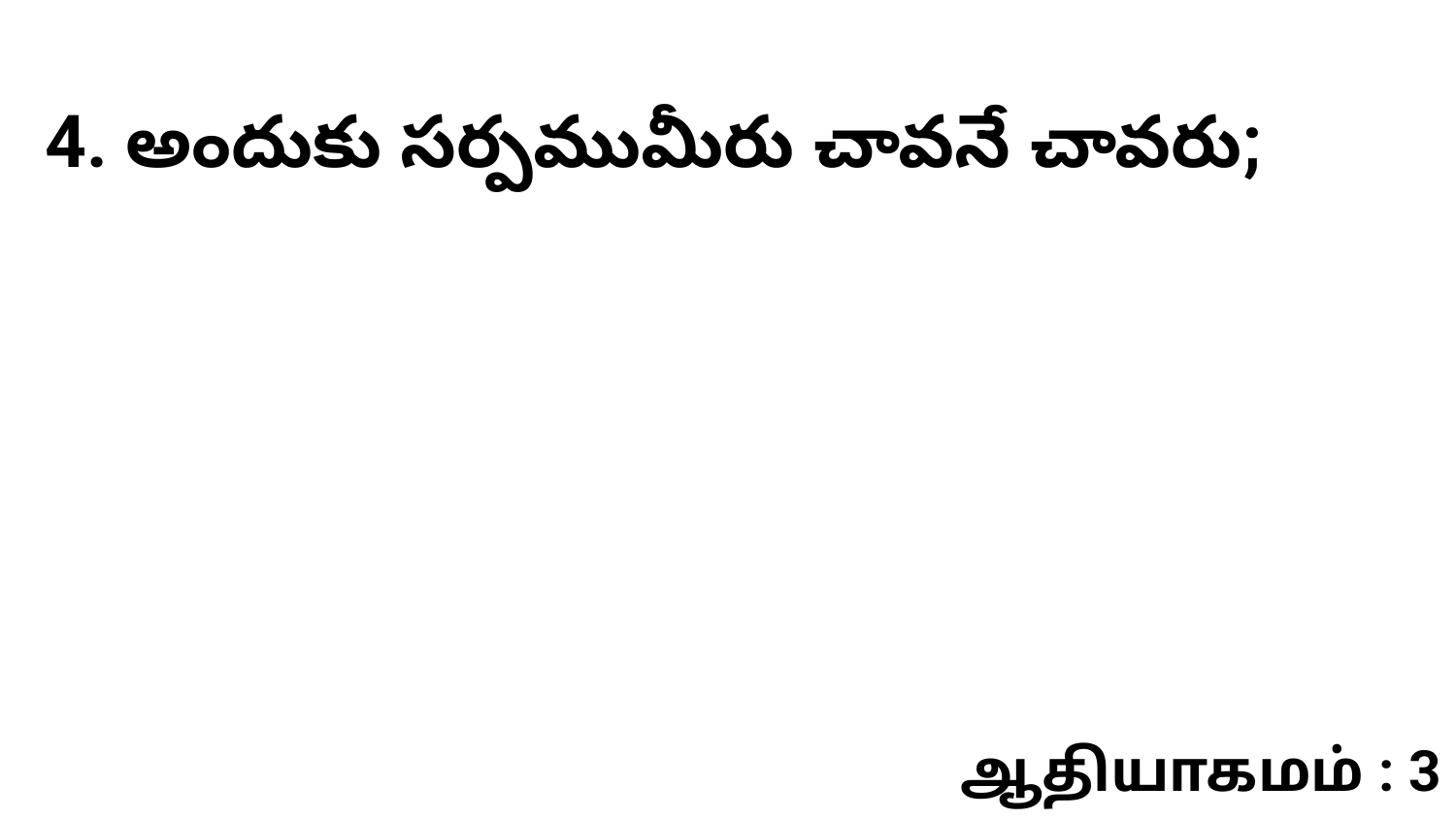

4. అందుకు సర్పముమీరు చావనే చావరు;
ஆதியாகமம் : 3